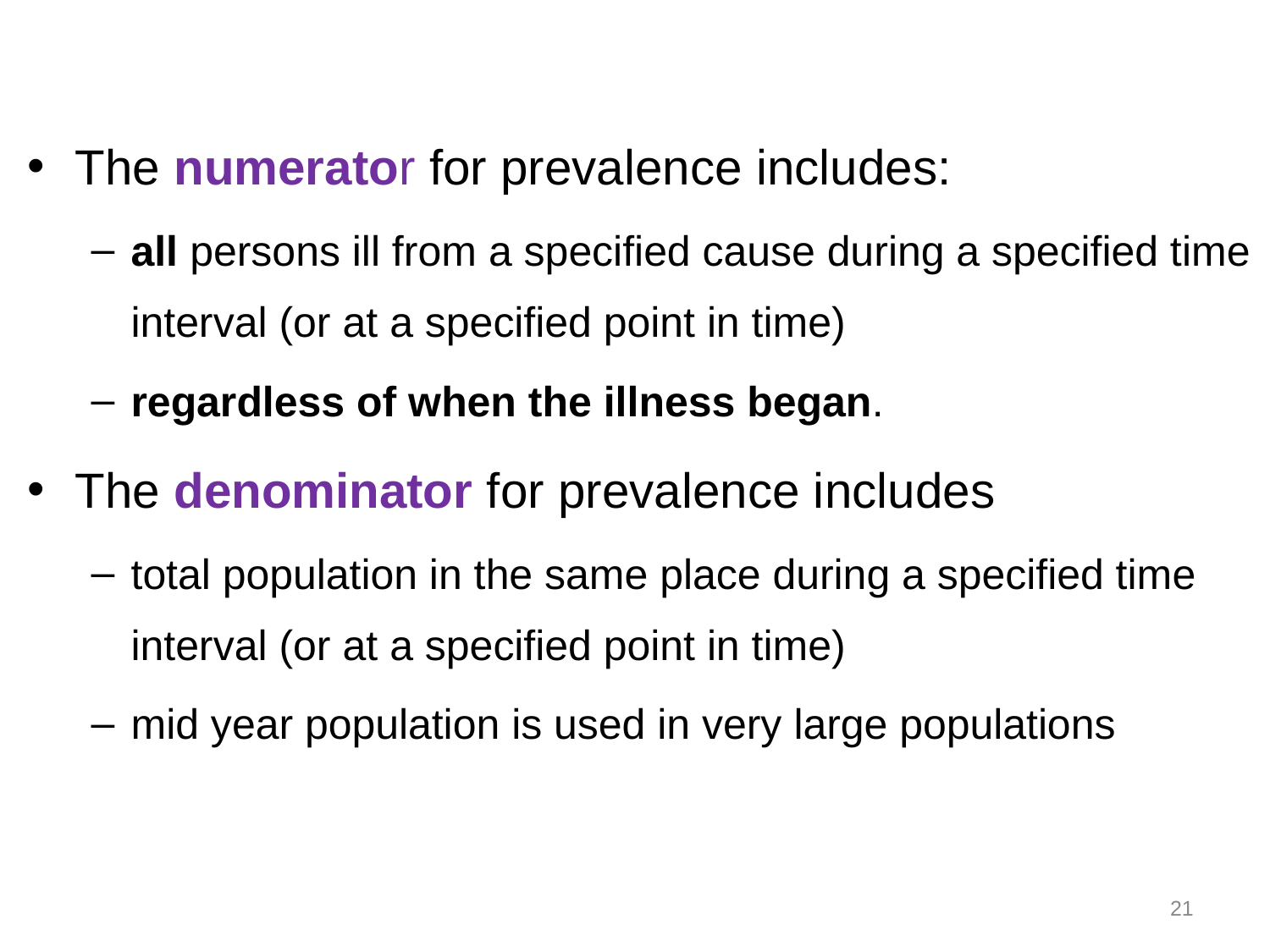

The numerator for prevalence includes:
all persons ill from a specified cause during a specified time interval (or at a specified point in time)
regardless of when the illness began.
The denominator for prevalence includes
total population in the same place during a specified time interval (or at a specified point in time)
mid year population is used in very large populations

21